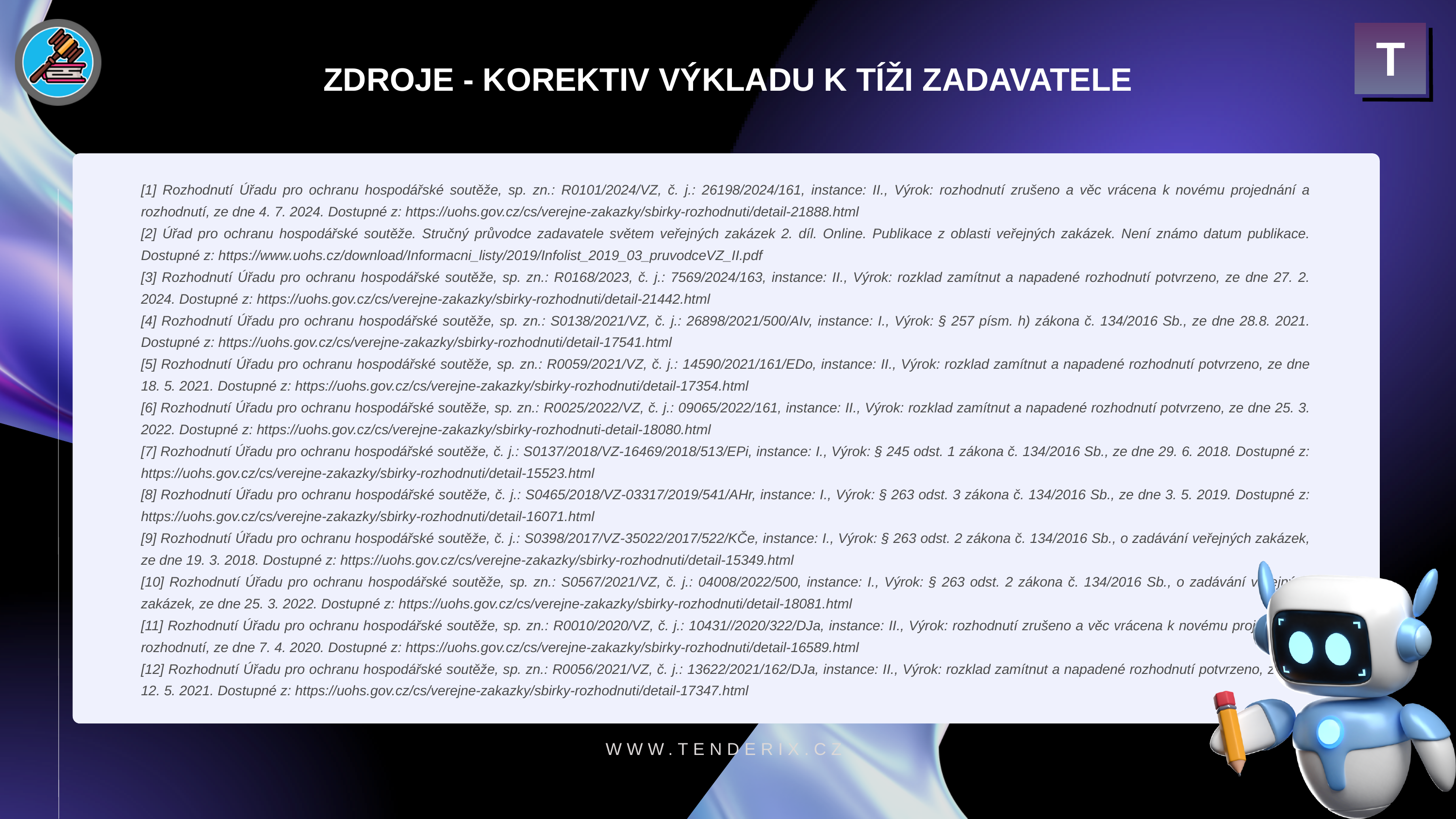

T

ZDROJE - KOREKTIV VÝKLADU K TÍŽI ZADAVATELE

[1] Rozhodnutí Úřadu pro ochranu hospodářské soutěže, sp. zn.: R0101/2024/VZ, č. j.: 26198/2024/161, instance: II., Výrok: rozhodnutí zrušeno a věc vrácena k novému projednání a rozhodnutí, ze dne 4. 7. 2024. Dostupné z: https://uohs.gov.cz/cs/verejne-zakazky/sbirky-rozhodnuti/detail-21888.html
[2] Úřad pro ochranu hospodářské soutěže. Stručný průvodce zadavatele světem veřejných zakázek 2. díl. Online. Publikace z oblasti veřejných zakázek. Není známo datum publikace. Dostupné z: https://www.uohs.cz/download/Informacni_listy/2019/Infolist_2019_03_pruvodceVZ_II.pdf
[3] Rozhodnutí Úřadu pro ochranu hospodářské soutěže, sp. zn.: R0168/2023, č. j.: 7569/2024/163, instance: II., Výrok: rozklad zamítnut a napadené rozhodnutí potvrzeno, ze dne 27. 2. 2024. Dostupné z: https://uohs.gov.cz/cs/verejne-zakazky/sbirky-rozhodnuti/detail-21442.html
[4] Rozhodnutí Úřadu pro ochranu hospodářské soutěže, sp. zn.: S0138/2021/VZ, č. j.: 26898/2021/500/AIv, instance: I., Výrok: § 257 písm. h) zákona č. 134/2016 Sb., ze dne 28.8. 2021. Dostupné z: https://uohs.gov.cz/cs/verejne-zakazky/sbirky-rozhodnuti/detail-17541.html
[5] Rozhodnutí Úřadu pro ochranu hospodářské soutěže, sp. zn.: R0059/2021/VZ, č. j.: 14590/2021/161/EDo, instance: II., Výrok: rozklad zamítnut a napadené rozhodnutí potvrzeno, ze dne 18. 5. 2021. Dostupné z: https://uohs.gov.cz/cs/verejne-zakazky/sbirky-rozhodnuti/detail-17354.html
[6] Rozhodnutí Úřadu pro ochranu hospodářské soutěže, sp. zn.: R0025/2022/VZ, č. j.: 09065/2022/161, instance: II., Výrok: rozklad zamítnut a napadené rozhodnutí potvrzeno, ze dne 25. 3. 2022. Dostupné z: https://uohs.gov.cz/cs/verejne-zakazky/sbirky-rozhodnuti-detail-18080.html
[7] Rozhodnutí Úřadu pro ochranu hospodářské soutěže, č. j.: S0137/2018/VZ-16469/2018/513/EPi, instance: I., Výrok: § 245 odst. 1 zákona č. 134/2016 Sb., ze dne 29. 6. 2018. Dostupné z: https://uohs.gov.cz/cs/verejne-zakazky/sbirky-rozhodnuti/detail-15523.html
[8] Rozhodnutí Úřadu pro ochranu hospodářské soutěže, č. j.: S0465/2018/VZ-03317/2019/541/AHr, instance: I., Výrok: § 263 odst. 3 zákona č. 134/2016 Sb., ze dne 3. 5. 2019. Dostupné z: https://uohs.gov.cz/cs/verejne-zakazky/sbirky-rozhodnuti/detail-16071.html
[9] Rozhodnutí Úřadu pro ochranu hospodářské soutěže, č. j.: S0398/2017/VZ-35022/2017/522/KČe, instance: I., Výrok: § 263 odst. 2 zákona č. 134/2016 Sb., o zadávání veřejných zakázek, ze dne 19. 3. 2018. Dostupné z: https://uohs.gov.cz/cs/verejne-zakazky/sbirky-rozhodnuti/detail-15349.html
[10] Rozhodnutí Úřadu pro ochranu hospodářské soutěže, sp. zn.: S0567/2021/VZ, č. j.: 04008/2022/500, instance: I., Výrok: § 263 odst. 2 zákona č. 134/2016 Sb., o zadávání veřejných zakázek, ze dne 25. 3. 2022. Dostupné z: https://uohs.gov.cz/cs/verejne-zakazky/sbirky-rozhodnuti/detail-18081.html
[11] Rozhodnutí Úřadu pro ochranu hospodářské soutěže, sp. zn.: R0010/2020/VZ, č. j.: 10431//2020/322/DJa, instance: II., Výrok: rozhodnutí zrušeno a věc vrácena k novému projednání a rozhodnutí, ze dne 7. 4. 2020. Dostupné z: https://uohs.gov.cz/cs/verejne-zakazky/sbirky-rozhodnuti/detail-16589.html
[12] Rozhodnutí Úřadu pro ochranu hospodářské soutěže, sp. zn.: R0056/2021/VZ, č. j.: 13622/2021/162/DJa, instance: II., Výrok: rozklad zamítnut a napadené rozhodnutí potvrzeno, ze dne 12. 5. 2021. Dostupné z: https://uohs.gov.cz/cs/verejne-zakazky/sbirky-rozhodnuti/detail-17347.html

WWW.TENDERIX.CZ